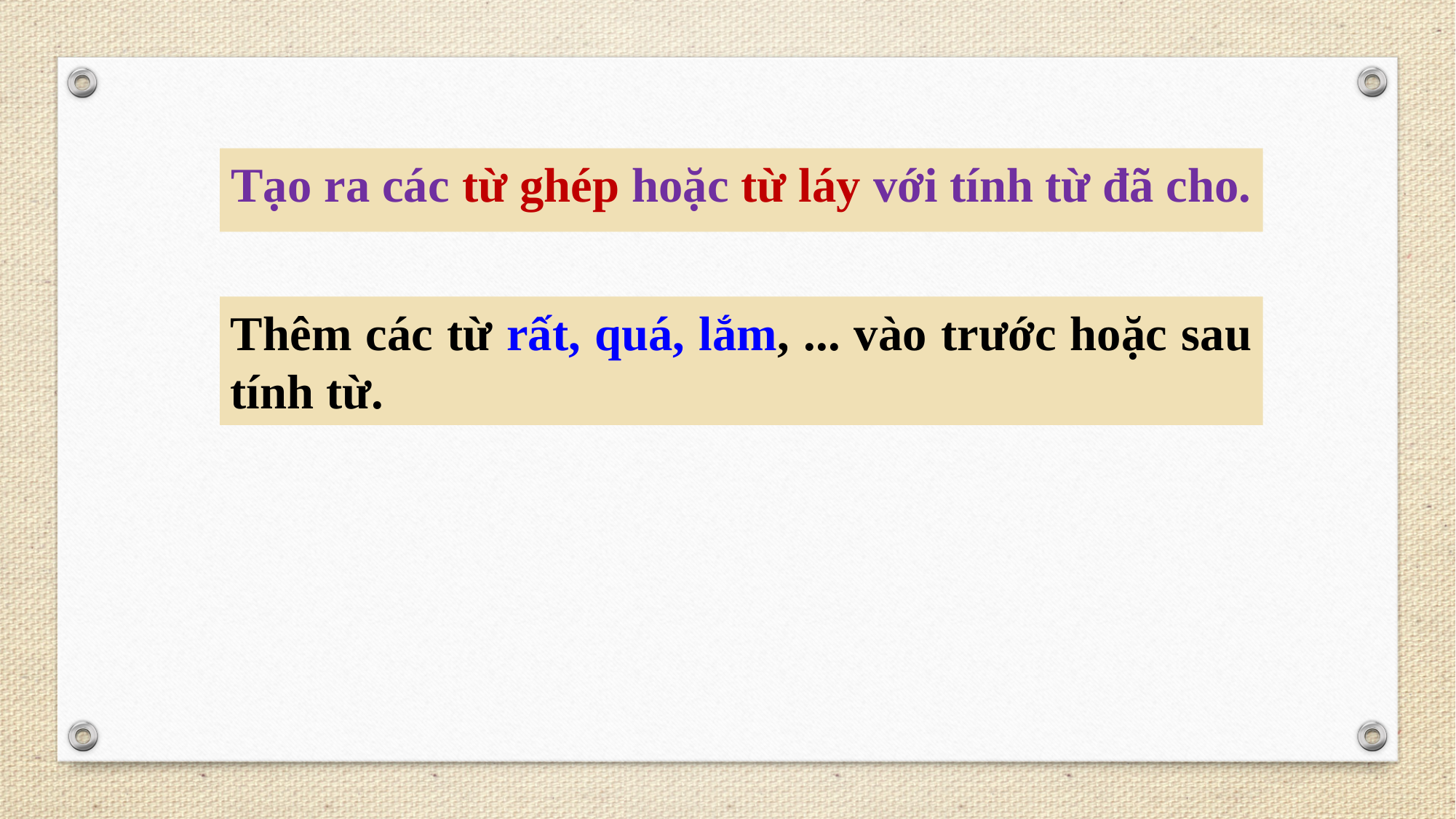

Tạo ra các từ ghép hoặc từ láy với tính từ đã cho.
Thêm các từ rất, quá, lắm, ... vào trước hoặc sau tính từ.